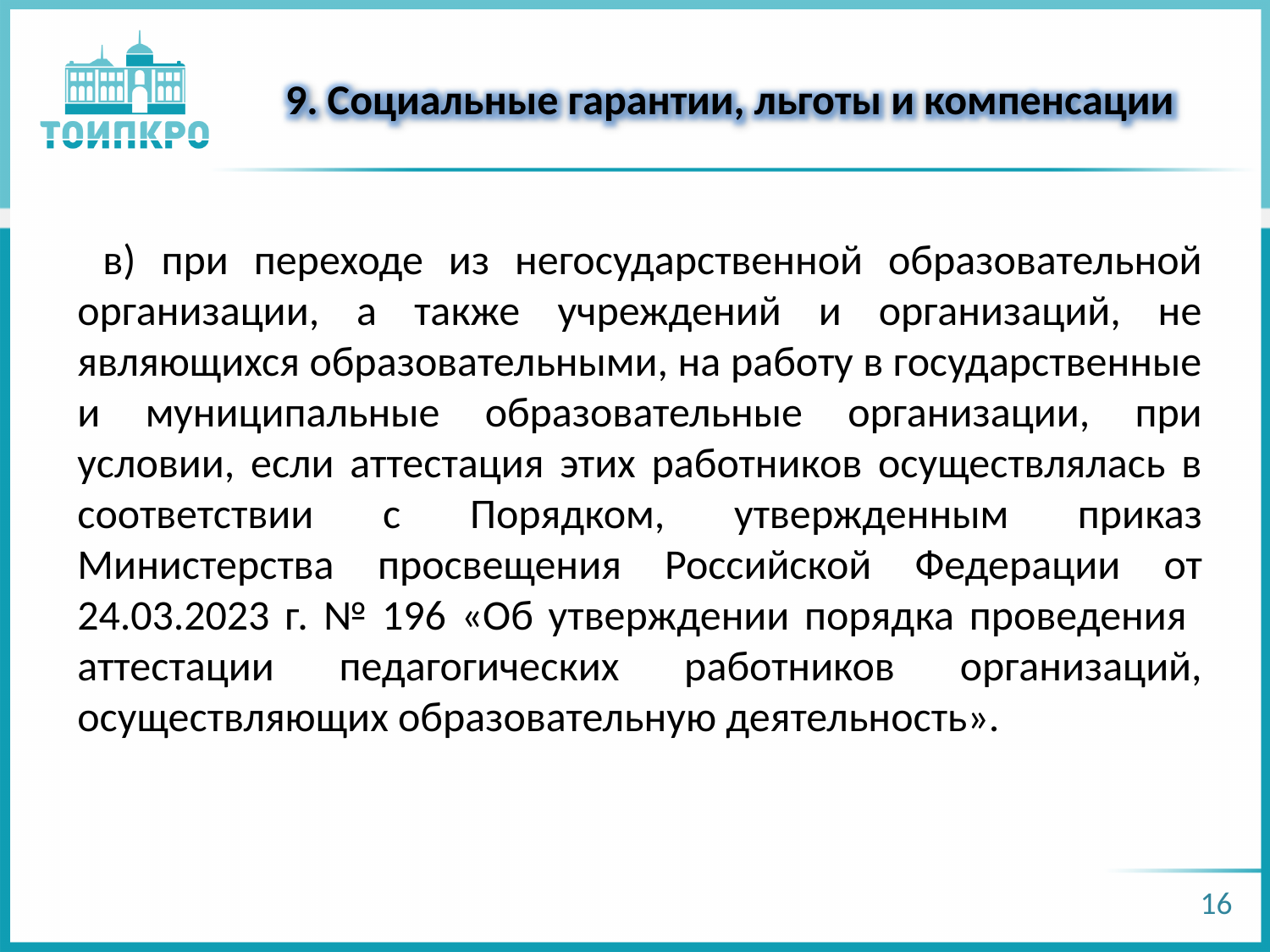

9. Социальные гарантии, льготы и компенсации
 в) при переходе из негосударственной образовательной организации, а также учреждений и организаций, не являющихся образовательными, на работу в государственные и муниципальные образовательные организации, при условии, если аттестация этих работников осуществлялась в соответствии с Порядком, утвержденным приказ Министерства просвещения Российской Федерации от 24.03.2023 г. № 196 «Об утверждении порядка проведения  аттестации педагогических работников организаций, осуществляющих образовательную деятельность».
16